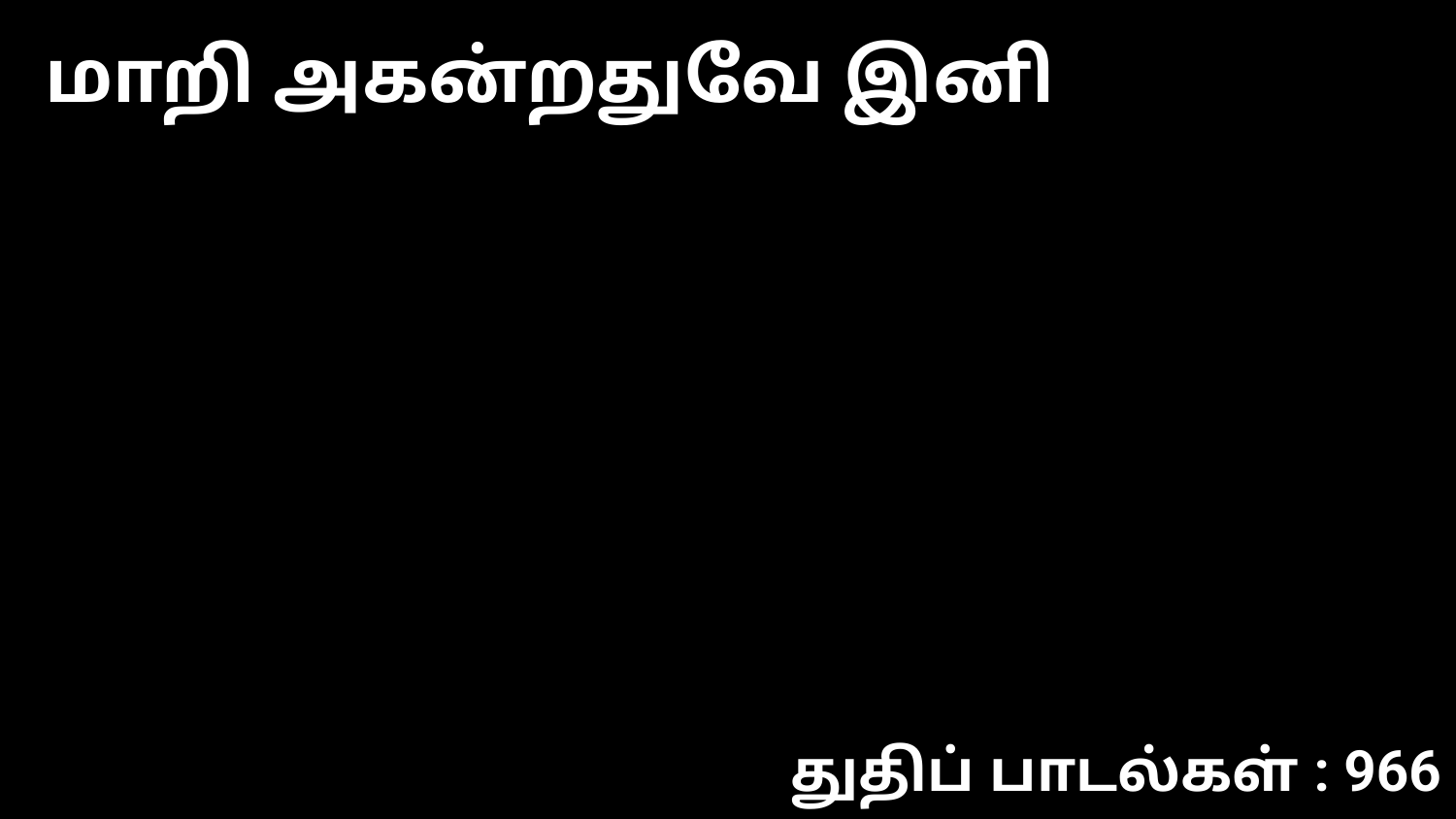

மாறி அகன்றதுவே இனி
துதிப் பாடல்கள் : 966